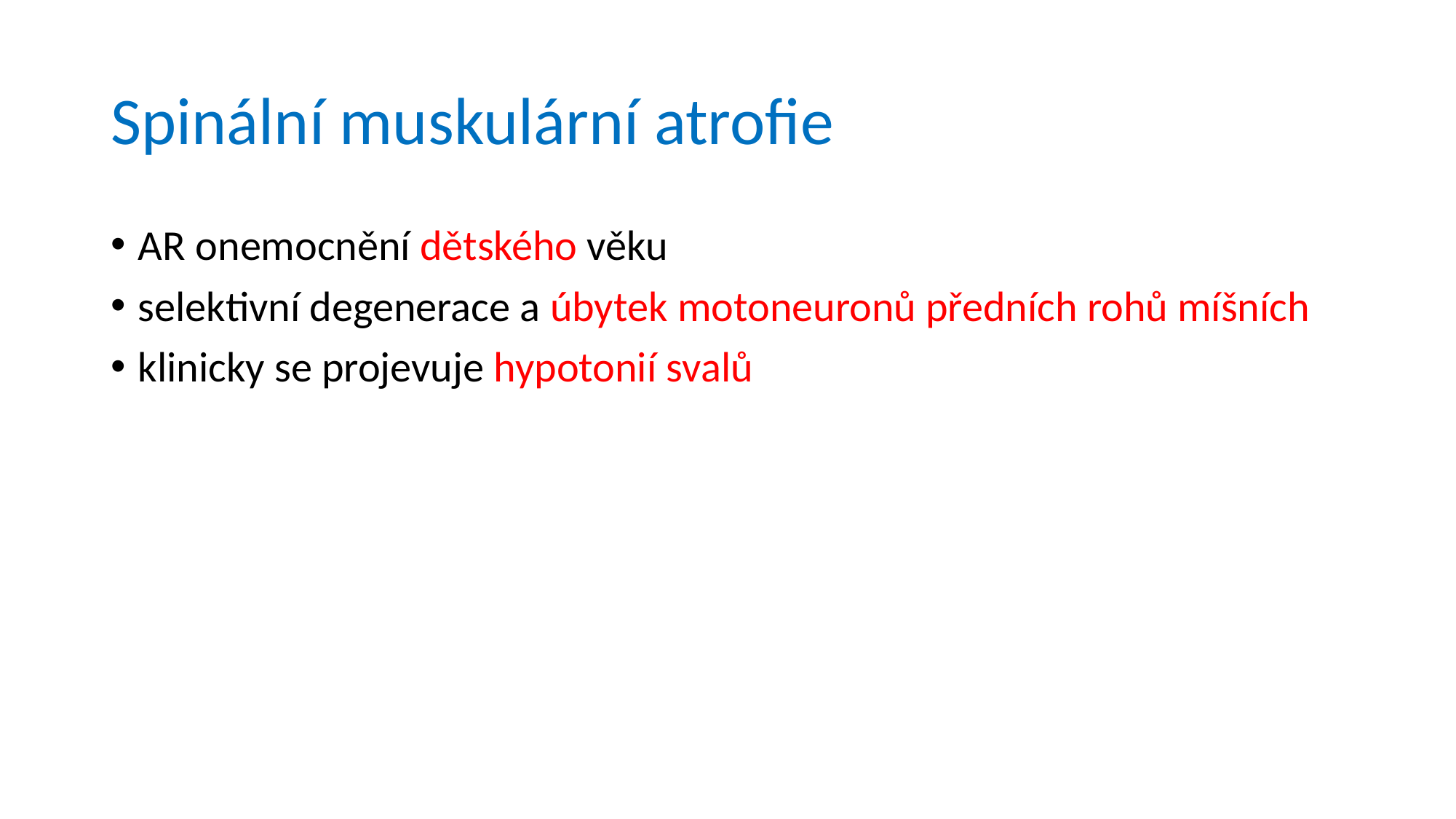

# Spinální muskulární atrofie
AR onemocnění dětského věku
selektivní degenerace a úbytek motoneuronů předních rohů míšních
klinicky se projevuje hypotonií svalů